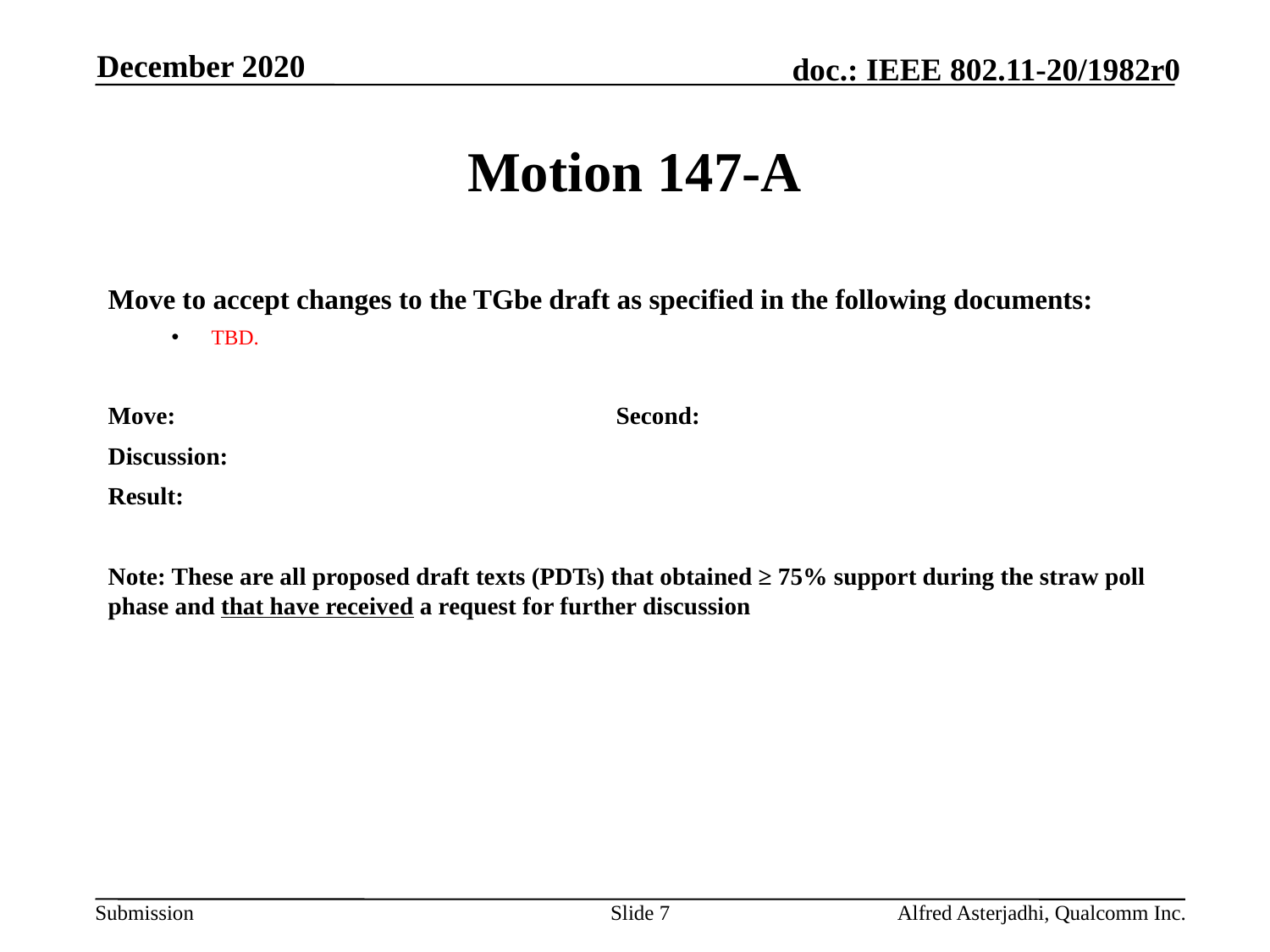

December 2020
# Motion 147-A
Move to accept changes to the TGbe draft as specified in the following documents:
TBD.

Move: 				Second:
Discussion:
Result:

Note: These are all proposed draft texts (PDTs) that obtained ≥ 75% support during the straw poll phase and that have received a request for further discussion
Slide 7
Alfred Asterjadhi, Qualcomm Inc.